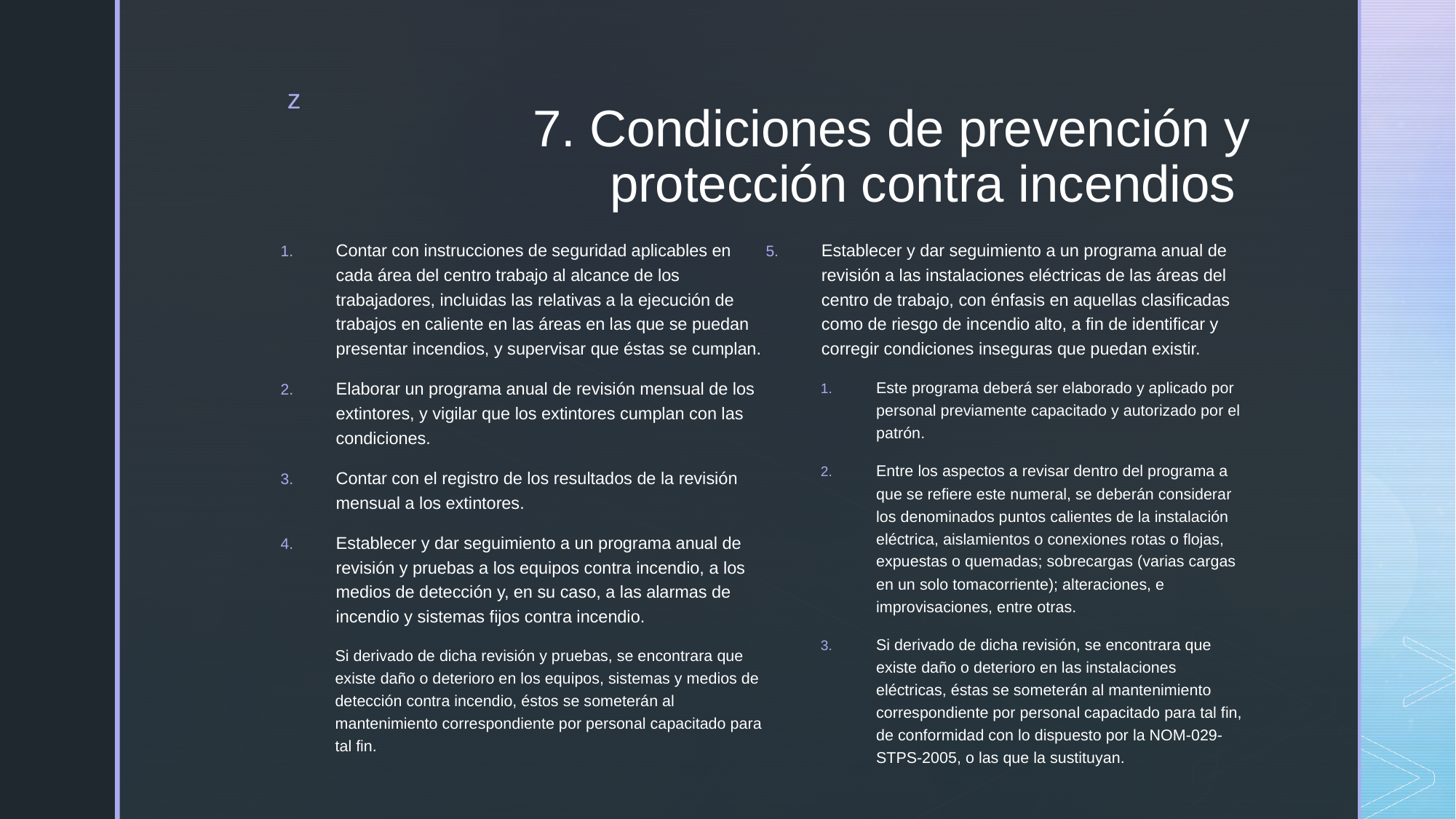

# 7. Condiciones de prevención y protección contra incendios
Contar con instrucciones de seguridad aplicables en cada área del centro trabajo al alcance de los trabajadores, incluidas las relativas a la ejecución de trabajos en caliente en las áreas en las que se puedan presentar incendios, y supervisar que éstas se cumplan.
Elaborar un programa anual de revisión mensual de los extintores, y vigilar que los extintores cumplan con las condiciones.
Contar con el registro de los resultados de la revisión mensual a los extintores.
Establecer y dar seguimiento a un programa anual de revisión y pruebas a los equipos contra incendio, a los medios de detección y, en su caso, a las alarmas de incendio y sistemas fijos contra incendio.
Si derivado de dicha revisión y pruebas, se encontrara que existe daño o deterioro en los equipos, sistemas y medios de detección contra incendio, éstos se someterán al mantenimiento correspondiente por personal capacitado para tal fin.
Establecer y dar seguimiento a un programa anual de revisión a las instalaciones eléctricas de las áreas del centro de trabajo, con énfasis en aquellas clasificadas como de riesgo de incendio alto, a fin de identificar y corregir condiciones inseguras que puedan existir.
Este programa deberá ser elaborado y aplicado por personal previamente capacitado y autorizado por el patrón.
Entre los aspectos a revisar dentro del programa a que se refiere este numeral, se deberán considerar los denominados puntos calientes de la instalación eléctrica, aislamientos o conexiones rotas o flojas, expuestas o quemadas; sobrecargas (varias cargas en un solo tomacorriente); alteraciones, e improvisaciones, entre otras.
Si derivado de dicha revisión, se encontrara que existe daño o deterioro en las instalaciones eléctricas, éstas se someterán al mantenimiento correspondiente por personal capacitado para tal fin, de conformidad con lo dispuesto por la NOM-029-STPS-2005, o las que la sustituyan.